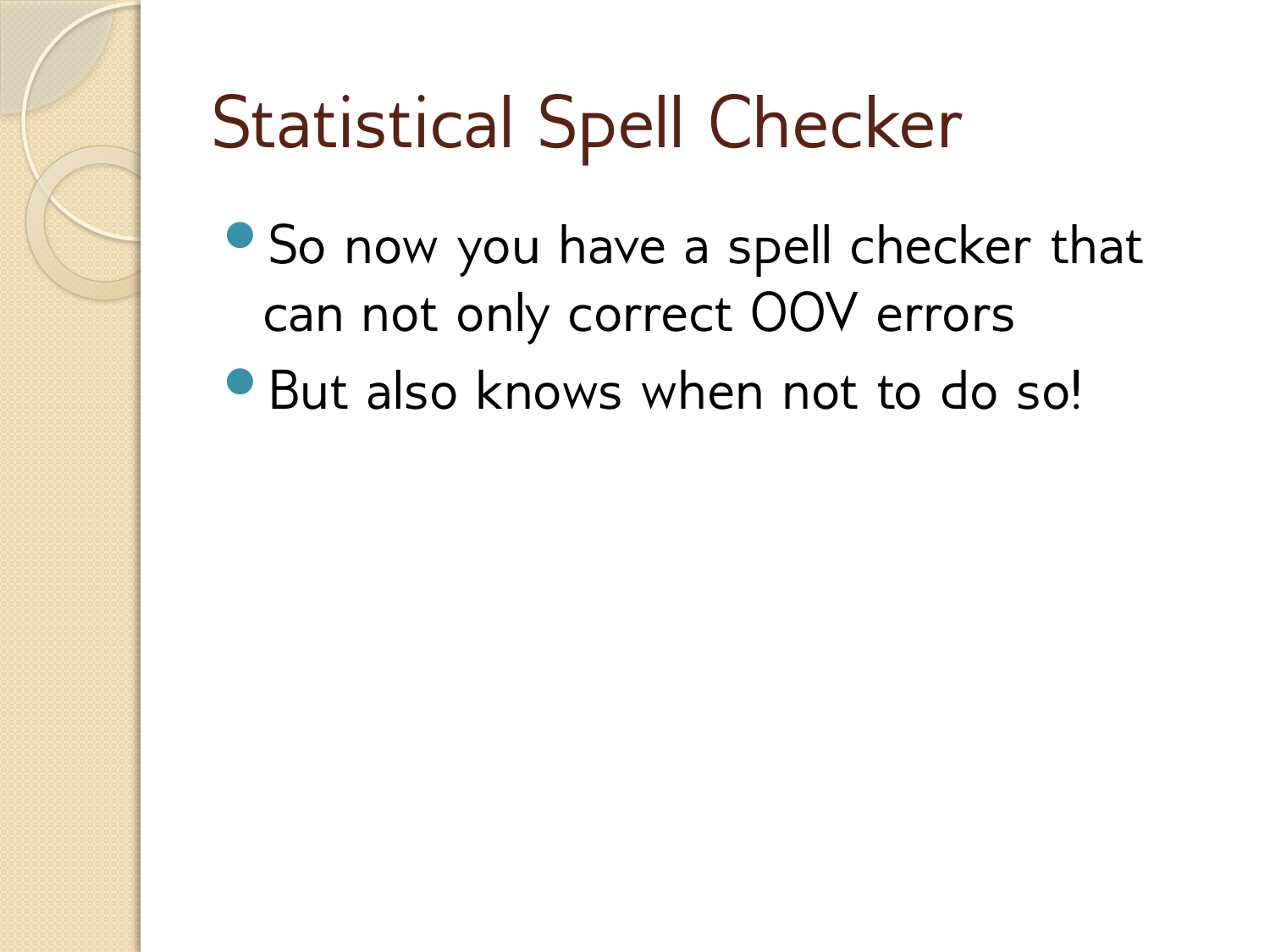

# Statistical Spell Checker
So now you have a spell checker that can not only correct OOV errors
But also knows when not to do so!